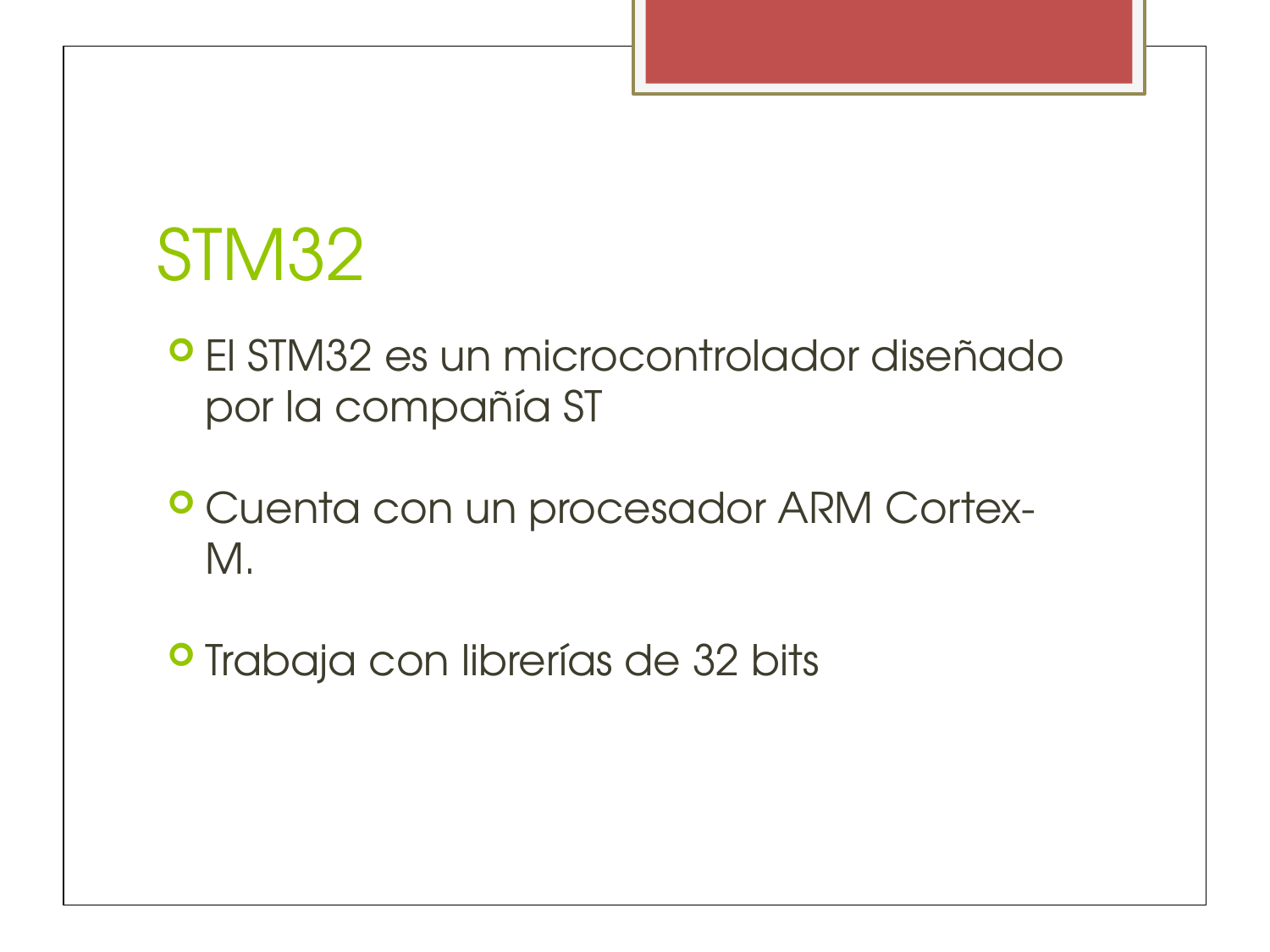

STM32
El STM32 es un microcontrolador diseñado por la compañía ST

Cuenta con un procesador ARM Cortex-M.

Trabaja con librerías de 32 bits